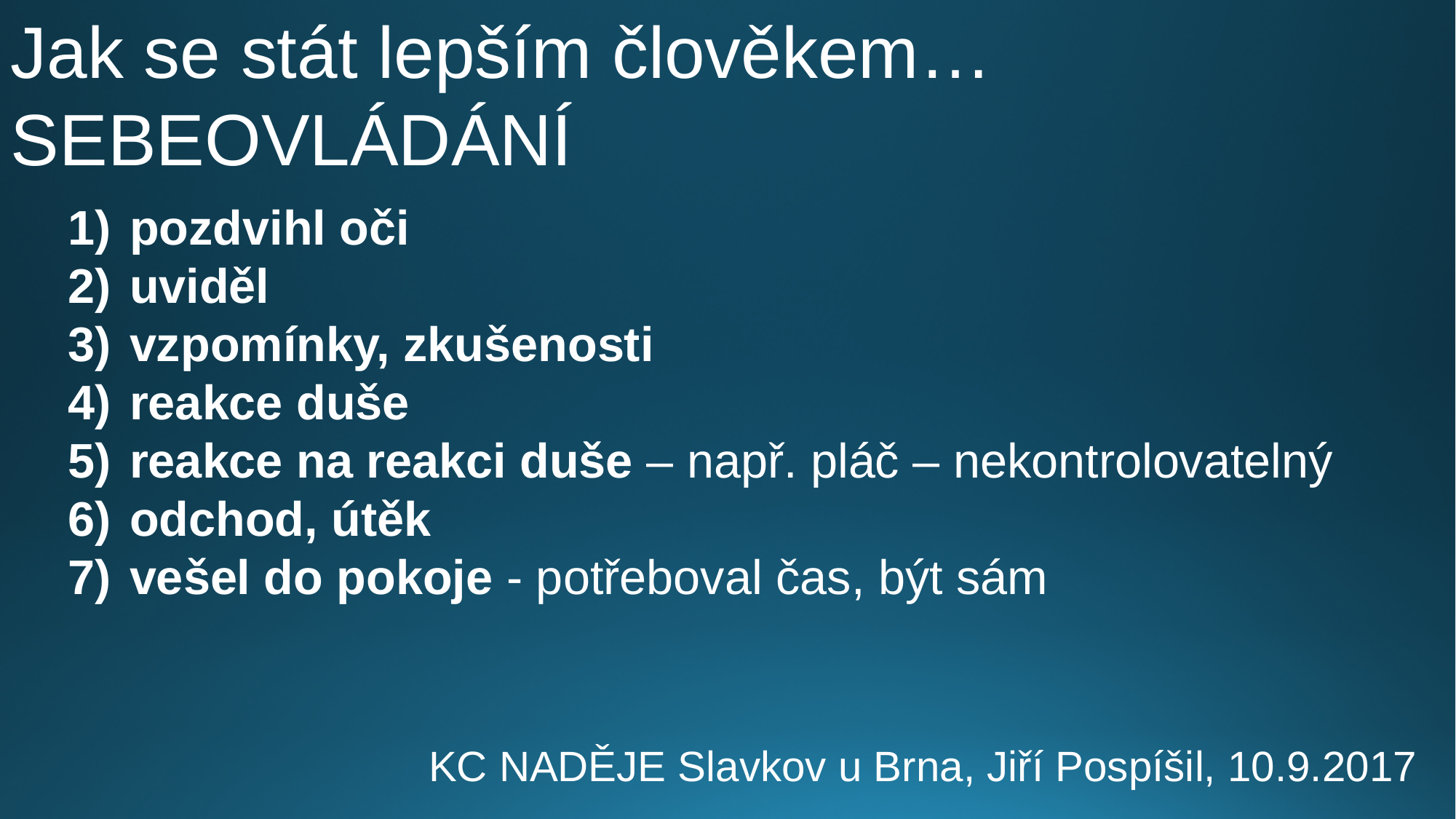

Jak se stát lepším člověkem… SEBEOVLÁDÁNÍ
pozdvihl oči
uviděl
vzpomínky, zkušenosti
reakce duše
reakce na reakci duše – např. pláč – nekontrolovatelný
odchod, útěk
vešel do pokoje - potřeboval čas, být sám
KC NADĚJE Slavkov u Brna, Jiří Pospíšil, 10.9.2017